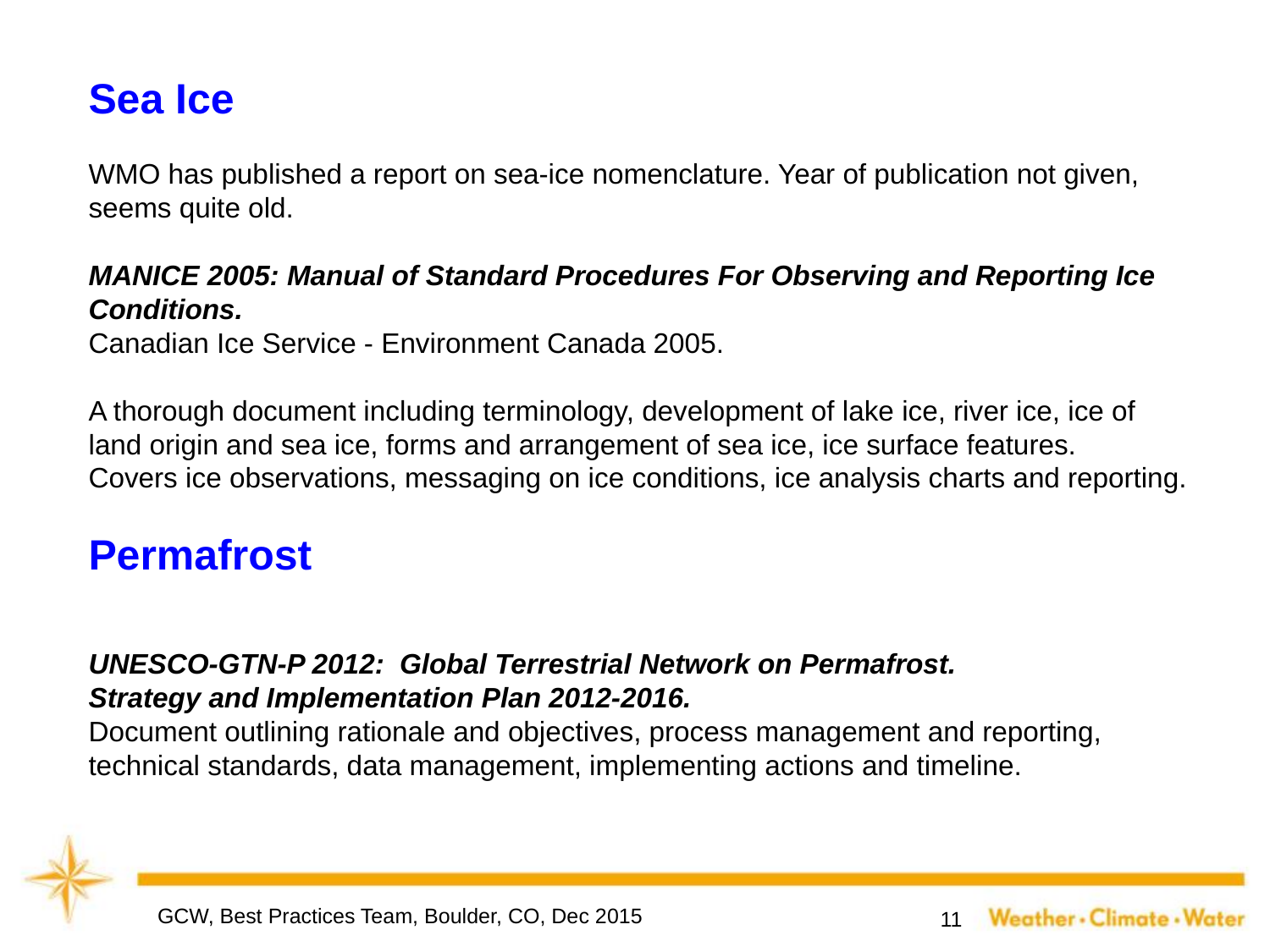

Sea Ice

WMO has published a report on sea-ice nomenclature. Year of publication not given,
seems quite old.

MANICE 2005: Manual of Standard Procedures For Observing and Reporting Ice
Conditions.
Canadian Ice Service - Environment Canada 2005.

A thorough document including terminology, development of lake ice, river ice, ice of
land origin and sea ice, forms and arrangement of sea ice, ice surface features.
Covers ice observations, messaging on ice conditions, ice analysis charts and reporting.

Permafrost

UNESCO-GTN-P 2012:  Global Terrestrial Network on Permafrost.
Strategy and Implementation Plan 2012-2016.
Document outlining rationale and objectives, process management and reporting,
technical standards, data management, implementing actions and timeline.

GCW, Best Practices Team, Boulder, CO, Dec 2015
11